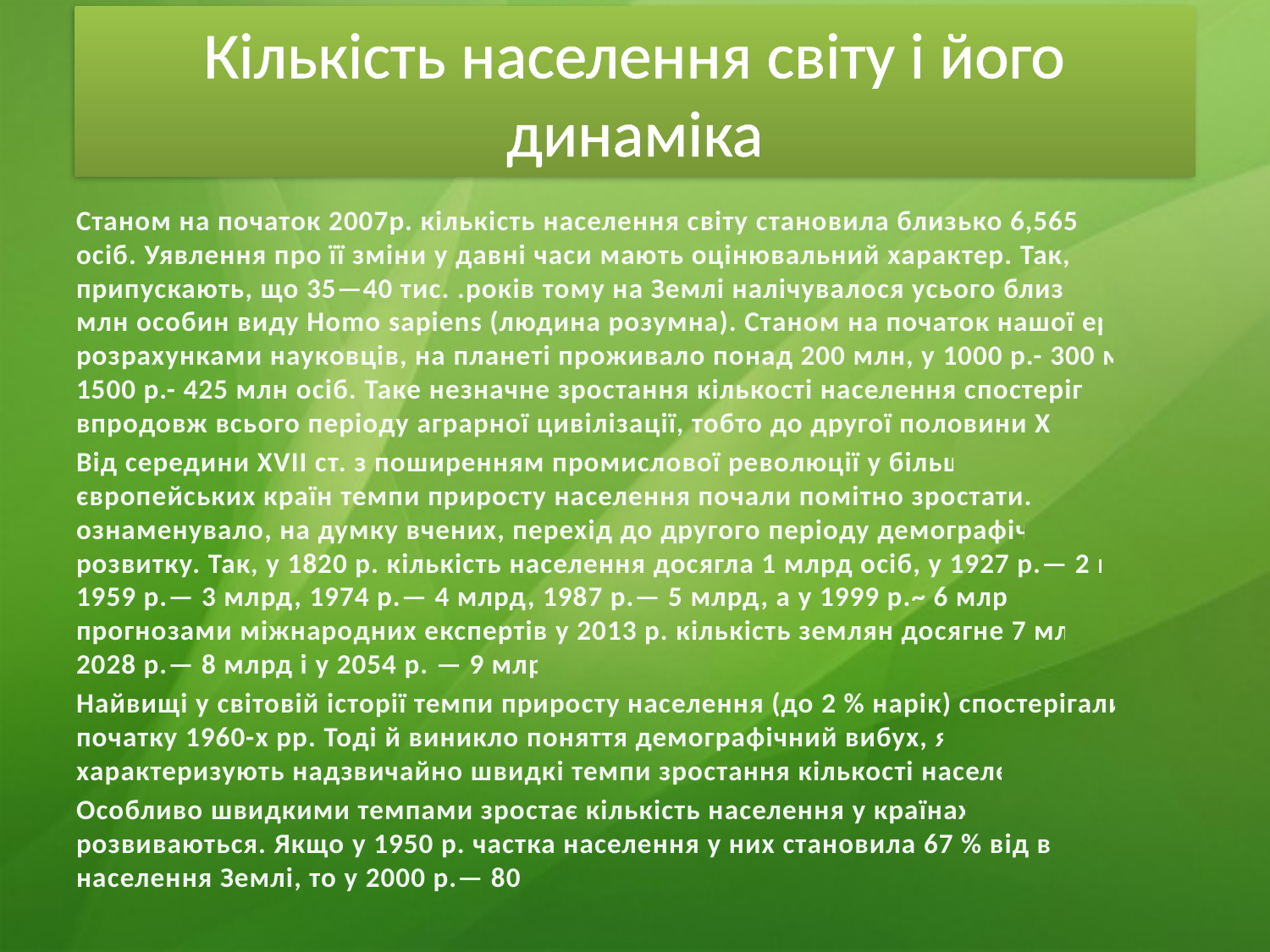

# Кількість населення світу і його динаміка
Станом на початок 2007р. кількість населення світу становила близько 6,565 млрд осіб. Уявлення про її зміни у давні часи мають оцінювальний характер. Так, вчені припускають, що 35—40 тис. .років тому на Землі налічувалося усього близько 1 млн особин виду Homo sapiens (людина розумна). Станом на початок нашої ери, за розрахунками науковців, на планеті проживало понад 200 млн, у 1000 р.- 300 млн, у 1500 р.- 425 млн осіб. Таке незначне зростання кількості населення спостерігалося впродовж всього періоду аграрної цивілізації, тобто до другої половини XVII ст.
Від середини XVII ст. з поширенням промислової революції у більшості європейських країн темпи приросту населення почали помітно зростати. Це й ознаменувало, на думку вчених, перехід до другого періоду демографічного розвитку. Так, у 1820 р. кількість населення досягла 1 млрд осіб, у 1927 p.— 2 млрд, 1959 p.— 3 млрд, 1974 p.— 4 млрд, 1987 p.— 5 млрд, а у 1999 р.~ 6 млрд. За прогнозами міжнародних експертів у 2013 р. кількість землян досягне 7 млрд, у 2028 p.— 8 млрд і у 2054 р. — 9 млрд.
Найвищі у світовій історії темпи приросту населення (до 2 % нарік) спостерігалися на початку 1960-х pp. Тоді й виникло поняття демографічний вибух, яким характеризують надзвичайно швидкі темпи зростання кількості населення.
Особливо швидкими темпами зростає кількість населення у країнах, що розвиваються. Якщо у 1950 р. частка населення у них становила 67 % від всього населення Землі, то у 2000 p.— 80 %.